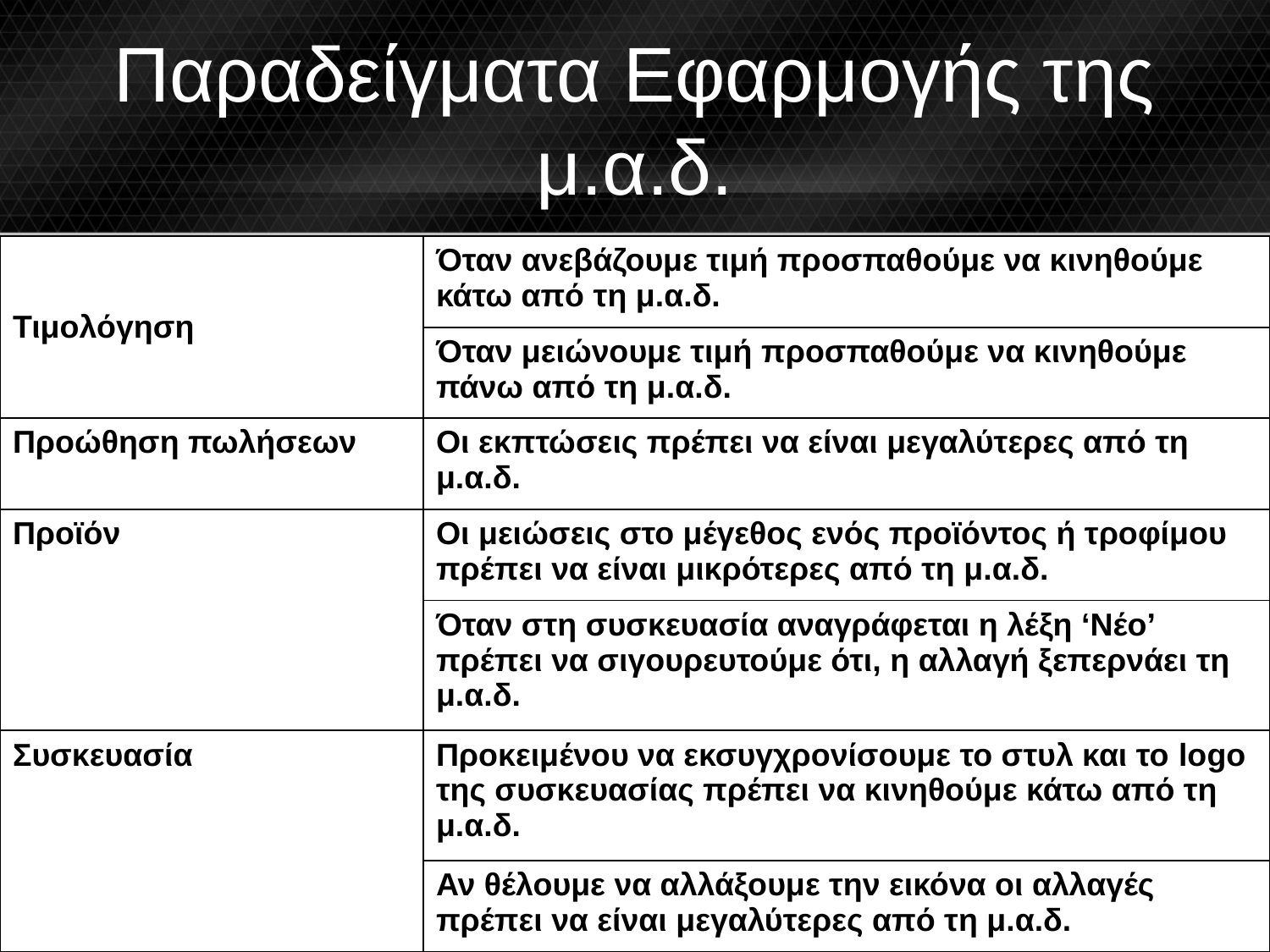

# Παραδείγματα Εφαρμογής της μ.α.δ.
| Τιμολόγηση | Όταν ανεβάζουμε τιμή προσπαθούμε να κινηθούμε κάτω από τη μ.α.δ. |
| --- | --- |
|  | Όταν μειώνουμε τιμή προσπαθούμε να κινηθούμε πάνω από τη μ.α.δ. |
| Προώθηση πωλήσεων | Οι εκπτώσεις πρέπει να είναι μεγαλύτερες από τη μ.α.δ. |
| Προϊόν | Οι μειώσεις στο μέγεθος ενός προϊόντος ή τροφίμου πρέπει να είναι μικρότερες από τη μ.α.δ. |
|  | Όταν στη συσκευασία αναγράφεται η λέξη ‘Νέο’ πρέπει να σιγουρευτούμε ότι, η αλλαγή ξεπερνάει τη μ.α.δ. |
| Συσκευασία | Προκειμένου να εκσυγχρονίσουμε το στυλ και το logo της συσκευασίας πρέπει να κινηθούμε κάτω από τη μ.α.δ. |
|  | Αν θέλουμε να αλλάξουμε την εικόνα οι αλλαγές πρέπει να είναι μεγαλύτερες από τη μ.α.δ. |